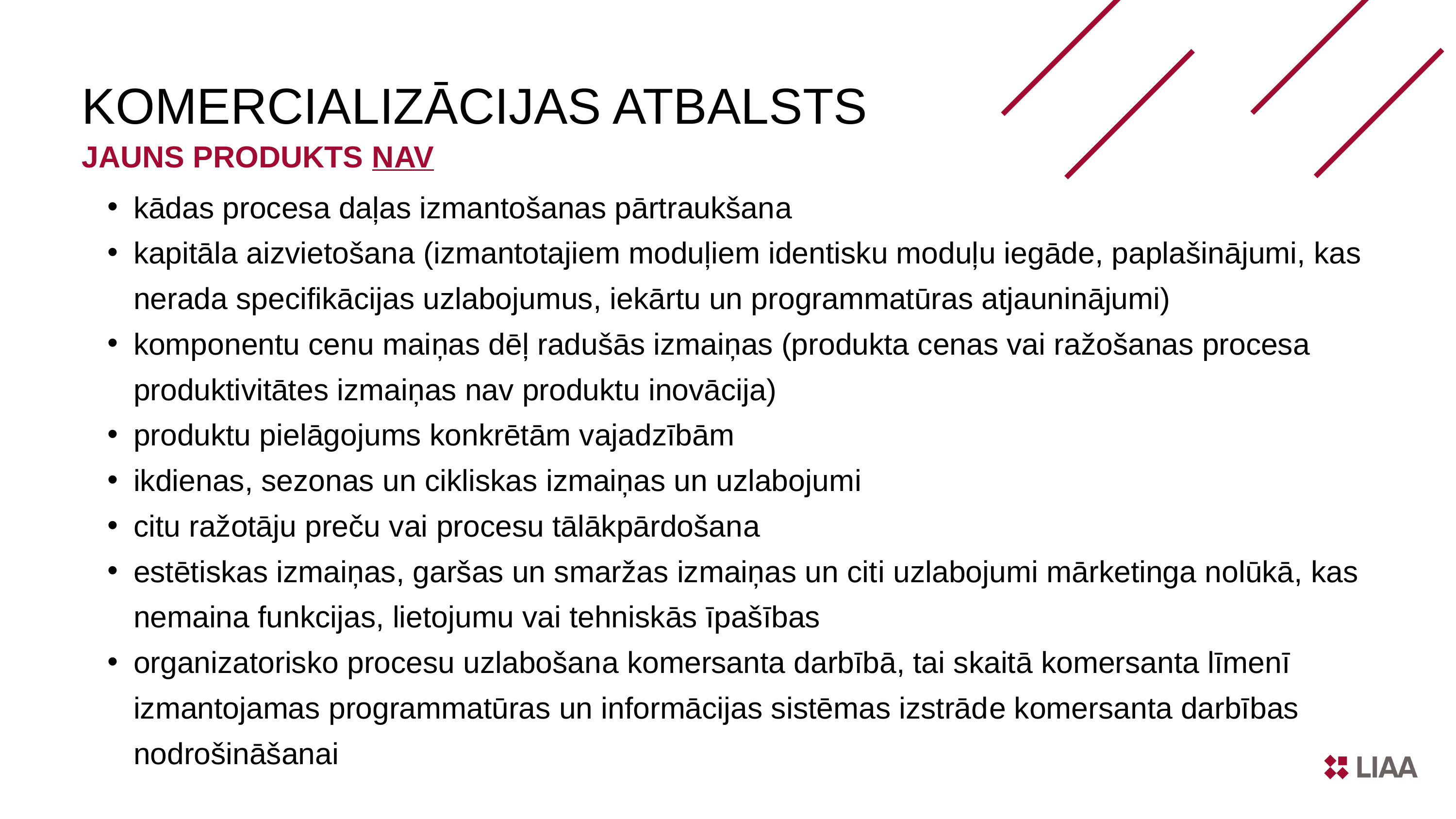

KOMERCIALIZĀCIJAS ATBALSTS
JAUNS PRODUKTS NAV
kādas procesa daļas izmantošanas pārtraukšana
kapitāla aizvietošana (izmantotajiem moduļiem identisku moduļu iegāde, paplašinājumi, kas nerada specifikācijas uzlabojumus, iekārtu un programmatūras atjauninājumi)
komponentu cenu maiņas dēļ radušās izmaiņas (produkta cenas vai ražošanas procesa produktivitātes izmaiņas nav produktu inovācija)
produktu pielāgojums konkrētām vajadzībām
ikdienas, sezonas un cikliskas izmaiņas un uzlabojumi
citu ražotāju preču vai procesu tālākpārdošana
estētiskas izmaiņas, garšas un smaržas izmaiņas un citi uzlabojumi mārketinga nolūkā, kas nemaina funkcijas, lietojumu vai tehniskās īpašības
organizatorisko procesu uzlabošana komersanta darbībā, tai skaitā komersanta līmenī izmantojamas programmatūras un informācijas sistēmas izstrāde komersanta darbības nodrošināšanai